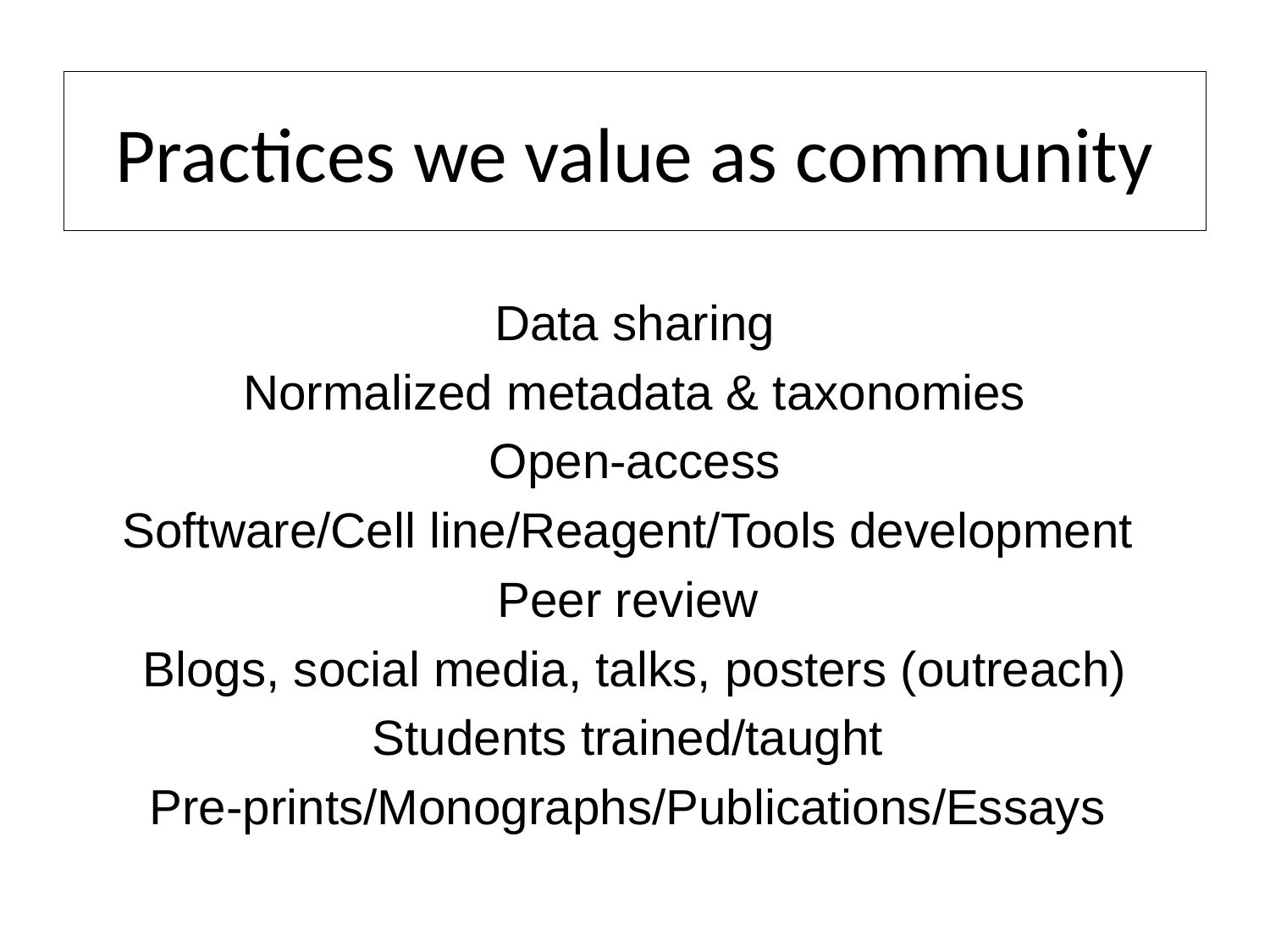

# Practices we value as community
Data sharing
Normalized metadata & taxonomies
Open-access
Software/Cell line/Reagent/Tools development
Peer review
Blogs, social media, talks, posters (outreach)
Students trained/taught
Pre-prints/Monographs/Publications/Essays